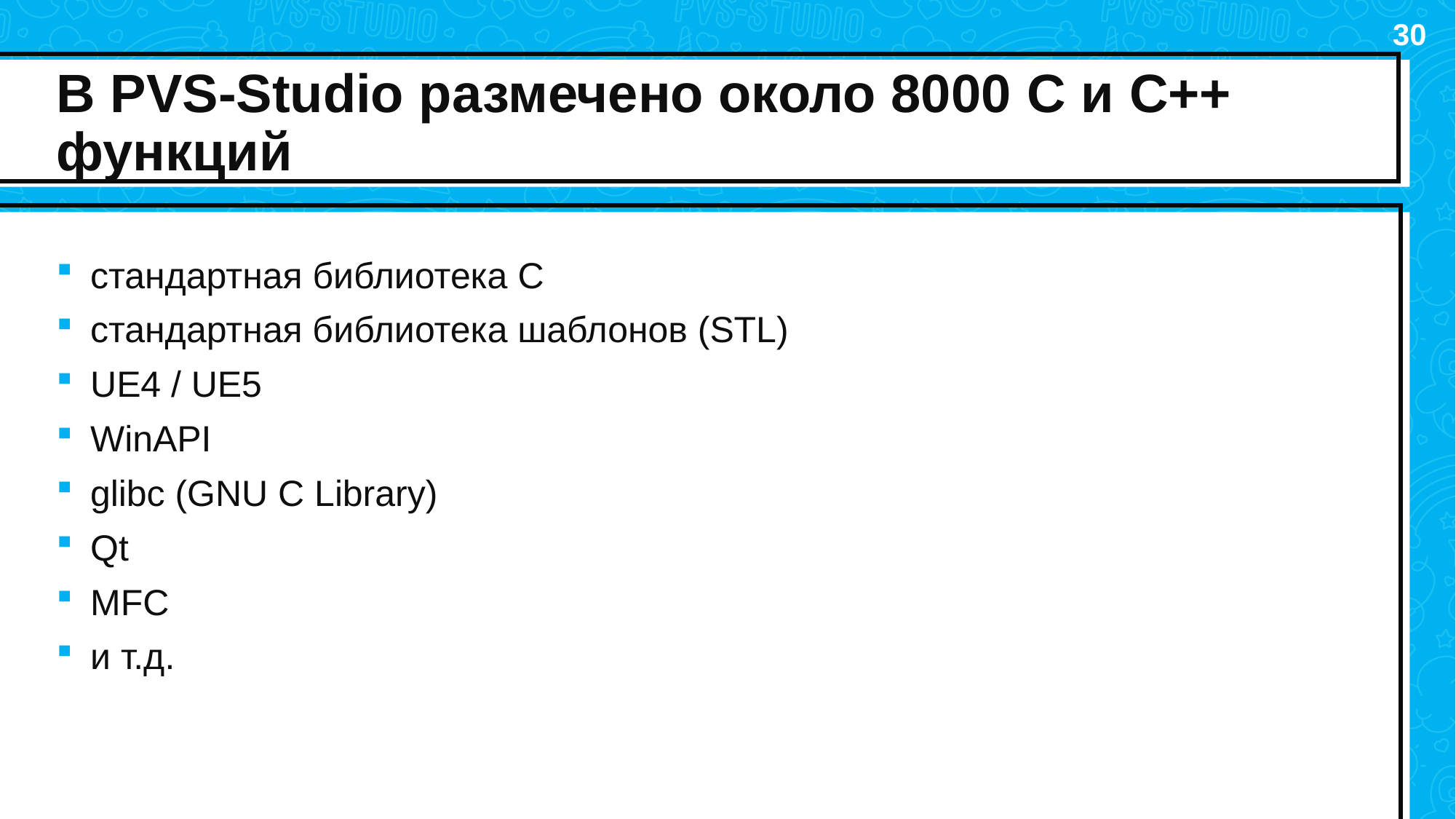

30
# В PVS-Studio размечено около 8000 C и C++ функций
стандартная библиотека C
стандартная библиотека шаблонов (STL)
UE4 / UE5
WinAPI
glibc (GNU C Library)
Qt
MFC
и т.д.